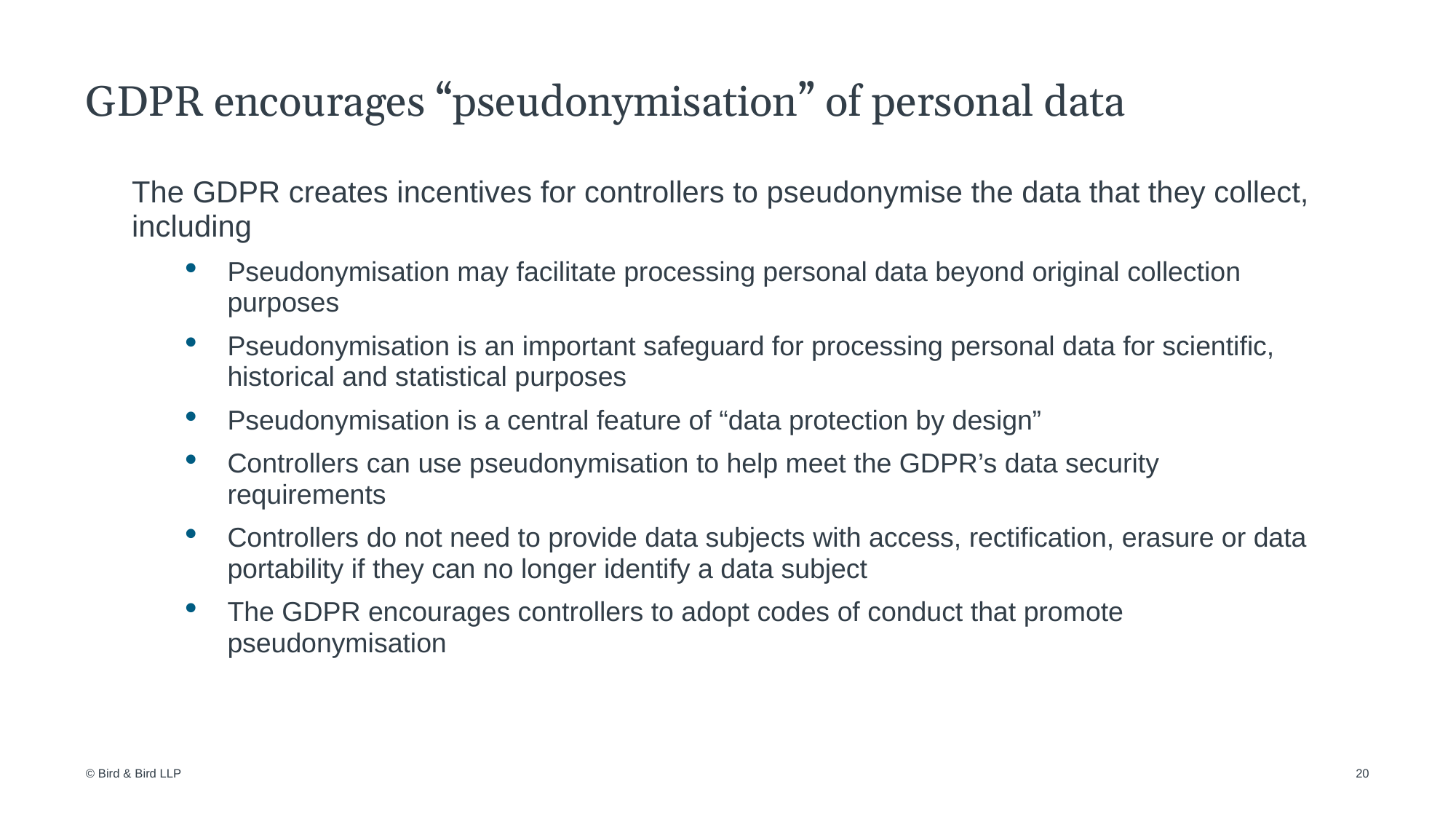

# GDPR encourages “pseudonymisation” of personal data
The GDPR creates incentives for controllers to pseudonymise the data that they collect, including
Pseudonymisation may facilitate processing personal data beyond original collection purposes
Pseudonymisation is an important safeguard for processing personal data for scientific, historical and statistical purposes
Pseudonymisation is a central feature of “data protection by design”
Controllers can use pseudonymisation to help meet the GDPR’s data security requirements
Controllers do not need to provide data subjects with access, rectification, erasure or data portability if they can no longer identify a data subject
The GDPR encourages controllers to adopt codes of conduct that promote pseudonymisation